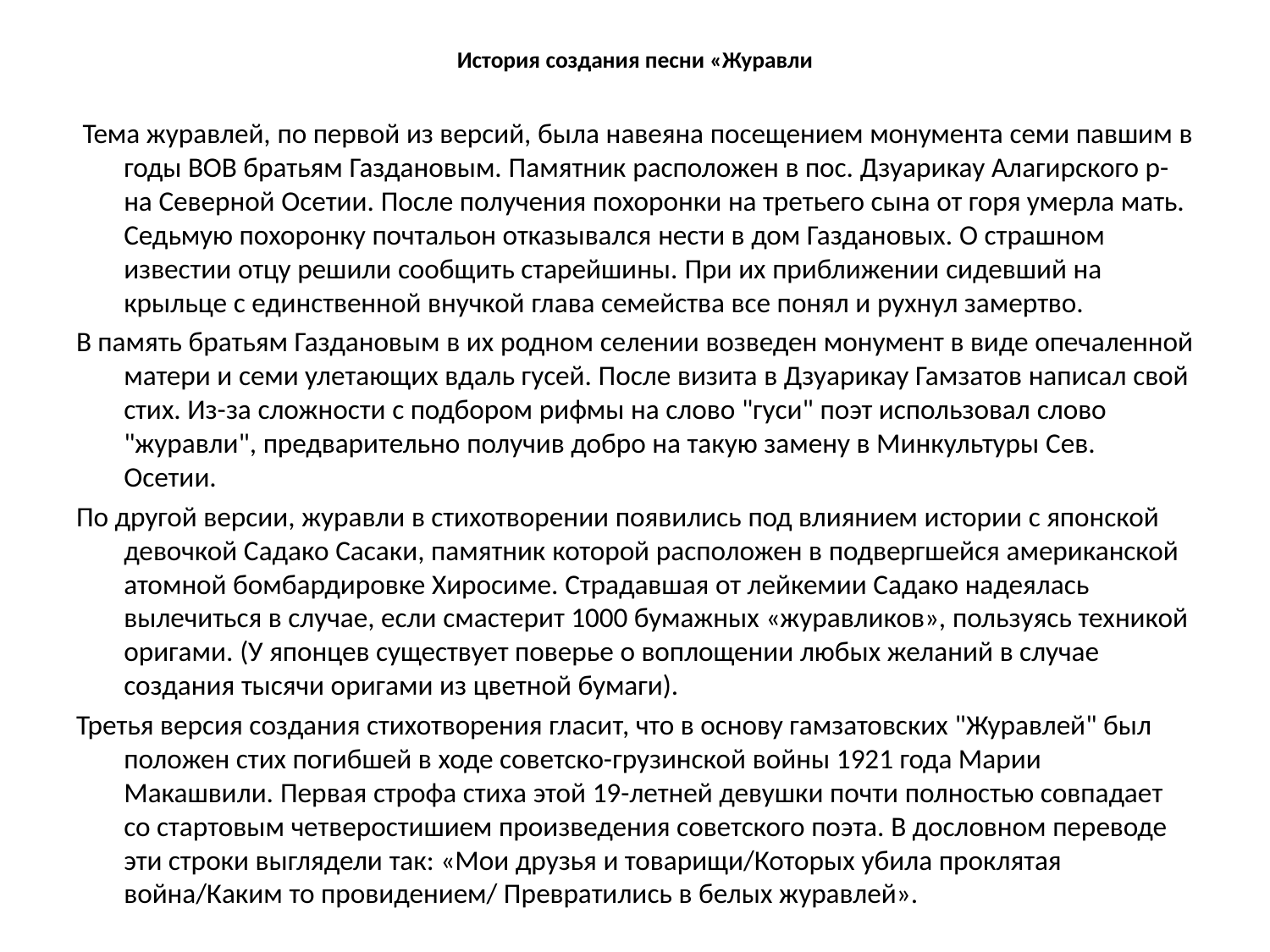

# История создания песни «Журавли
 Тема журавлей, по первой из версий, была навеяна посещением монумента семи павшим в годы ВОВ братьям Газдановым. Памятник расположен в пос. Дзуарикау Алагирского р-на Северной Осетии. После получения похоронки на третьего сына от горя умерла мать. Седьмую похоронку почтальон отказывался нести в дом Газдановых. О страшном известии отцу решили сообщить старейшины. При их приближении сидевший на крыльце с единственной внучкой глава семейства все понял и рухнул замертво.
В память братьям Газдановым в их родном селении возведен монумент в виде опечаленной матери и семи улетающих вдаль гусей. После визита в Дзуарикау Гамзатов написал свой стих. Из-за сложности с подбором рифмы на слово "гуси" поэт использовал слово "журавли", предварительно получив добро на такую замену в Минкультуры Сев. Осетии.
По другой версии, журавли в стихотворении появились под влиянием истории с японской девочкой Садако Сасаки, памятник которой расположен в подвергшейся американской атомной бомбардировке Хиросиме. Страдавшая от лейкемии Садако надеялась вылечиться в случае, если смастерит 1000 бумажных «журавликов», пользуясь техникой оригами. (У японцев существует поверье о воплощении любых желаний в случае создания тысячи оригами из цветной бумаги).
Третья версия создания стихотворения гласит, что в основу гамзатовских "Журавлей" был положен стих погибшей в ходе советско-грузинской войны 1921 года Марии Макашвили. Первая строфа стиха этой 19-летней девушки почти полностью совпадает со стартовым четверостишием произведения советского поэта. В дословном переводе эти строки выглядели так: «Мои друзья и товарищи/Которых убила проклятая война/Каким то провидением/ Превратились в белых журавлей».